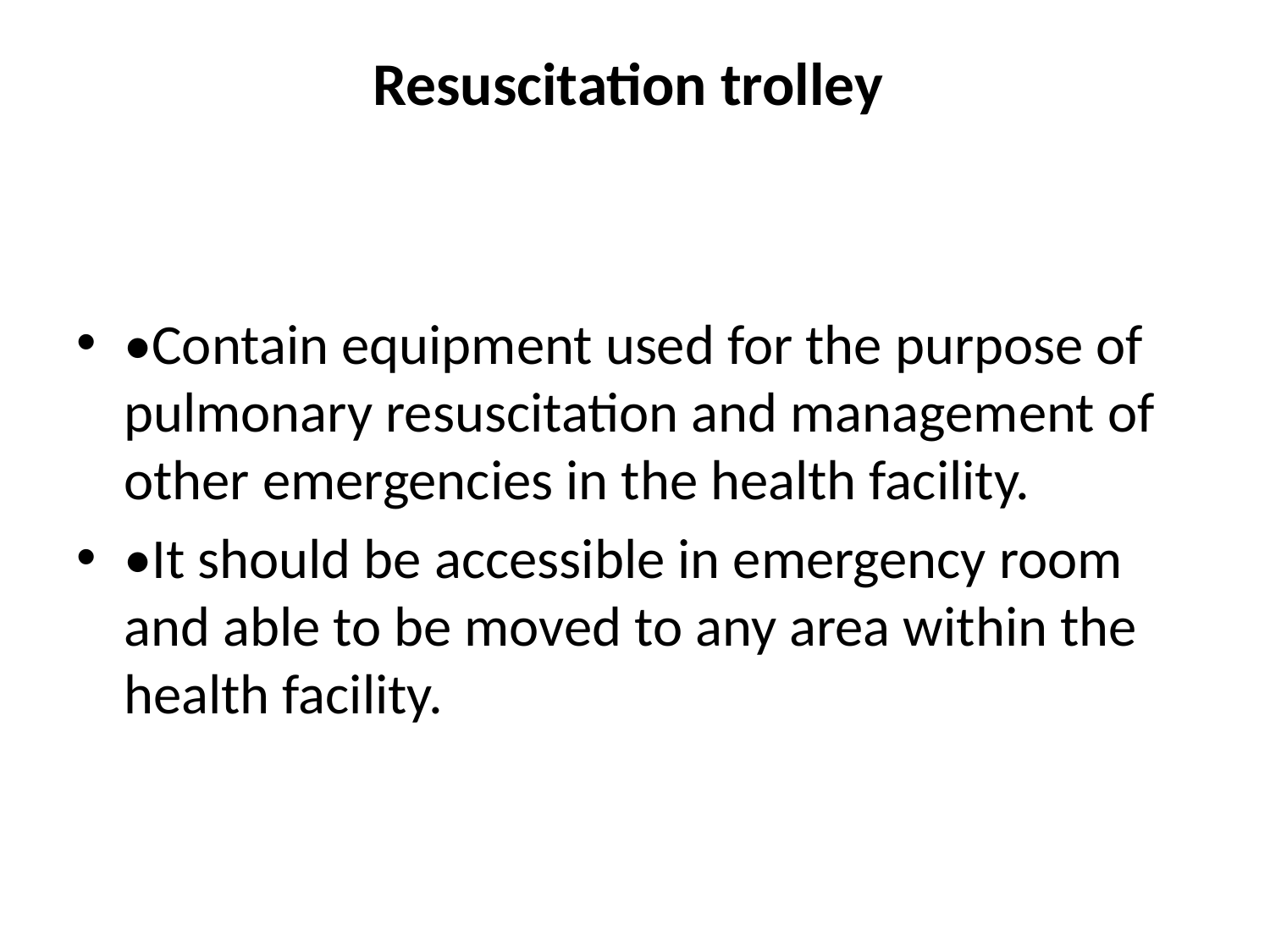

# Resuscitation trolley

•Contain equipment used for the purpose of pulmonary resuscitation and management of other emergencies in the health facility.
•It should be accessible in emergency room and able to be moved to any area within the health facility.